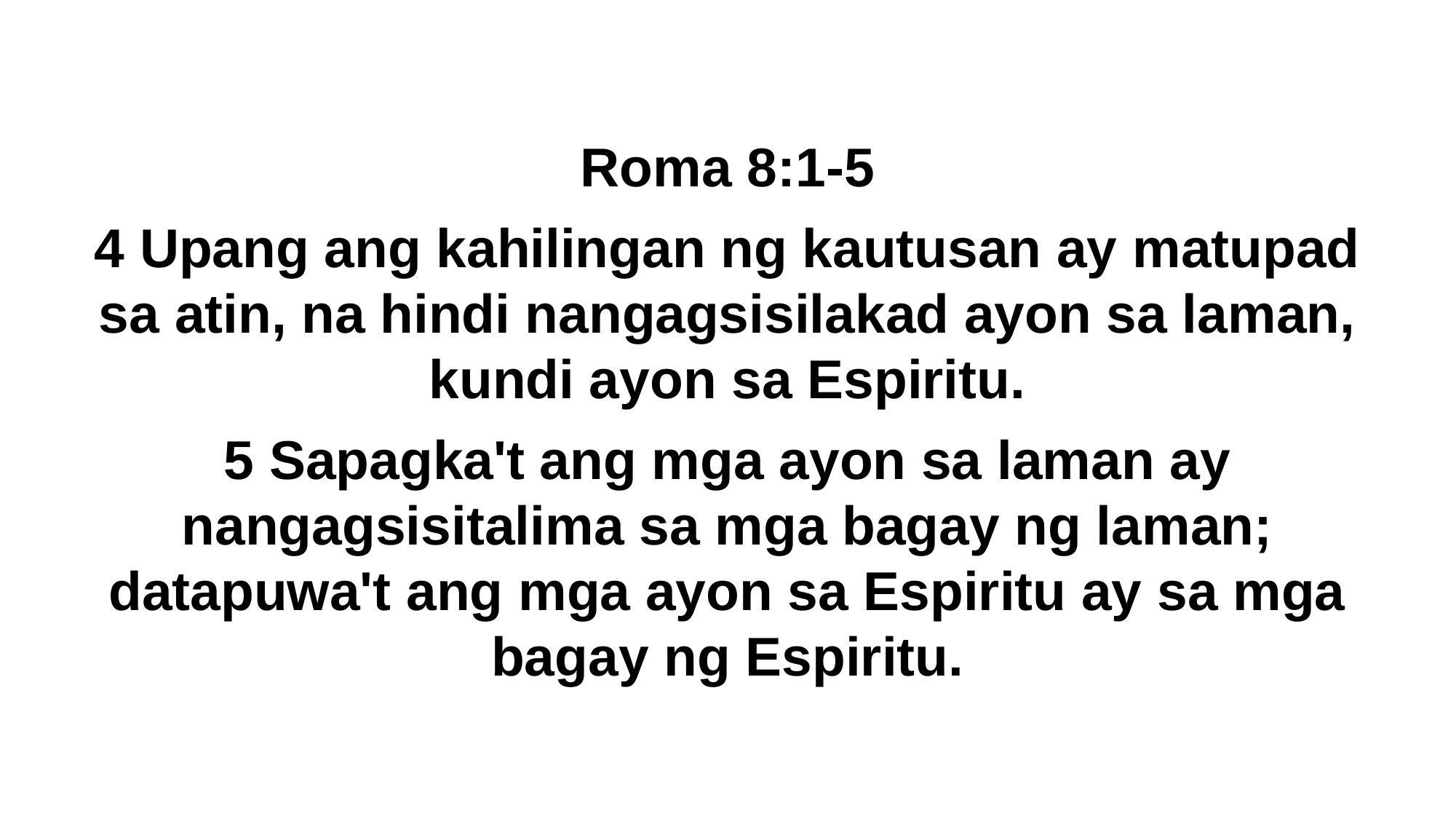

Roma 8:1-5
4 Upang ang kahilingan ng kautusan ay matupad sa atin, na hindi nangagsisilakad ayon sa laman, kundi ayon sa Espiritu.
5 Sapagka't ang mga ayon sa laman ay nangagsisitalima sa mga bagay ng laman; datapuwa't ang mga ayon sa Espiritu ay sa mga bagay ng Espiritu.